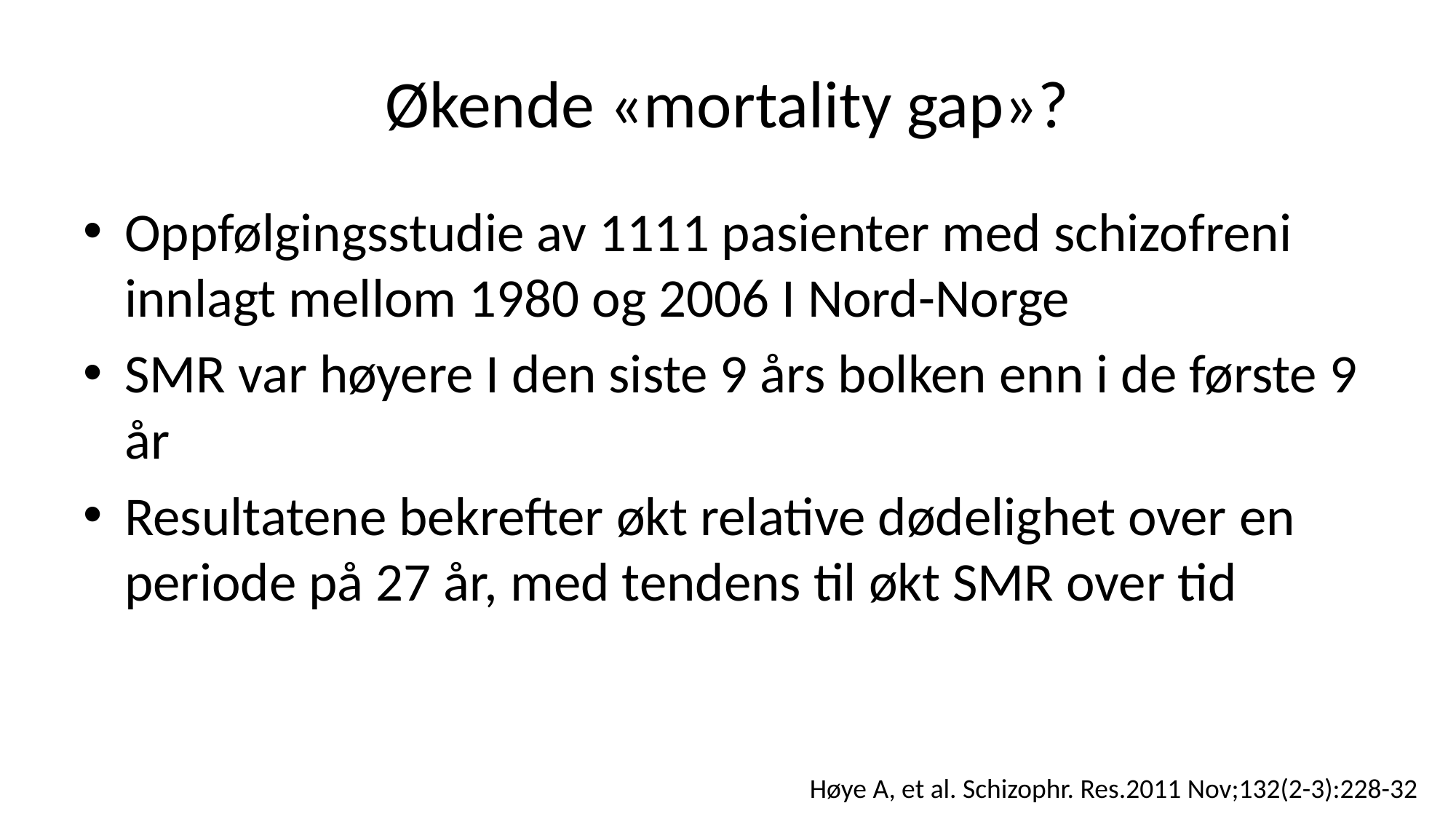

# Økende «mortality gap»?
Oppfølgingsstudie av 1111 pasienter med schizofreni innlagt mellom 1980 og 2006 I Nord-Norge
SMR var høyere I den siste 9 års bolken enn i de første 9 år
Resultatene bekrefter økt relative dødelighet over en periode på 27 år, med tendens til økt SMR over tid

Høye A, et al. Schizophr. Res.2011 Nov;132(2-3):228-32